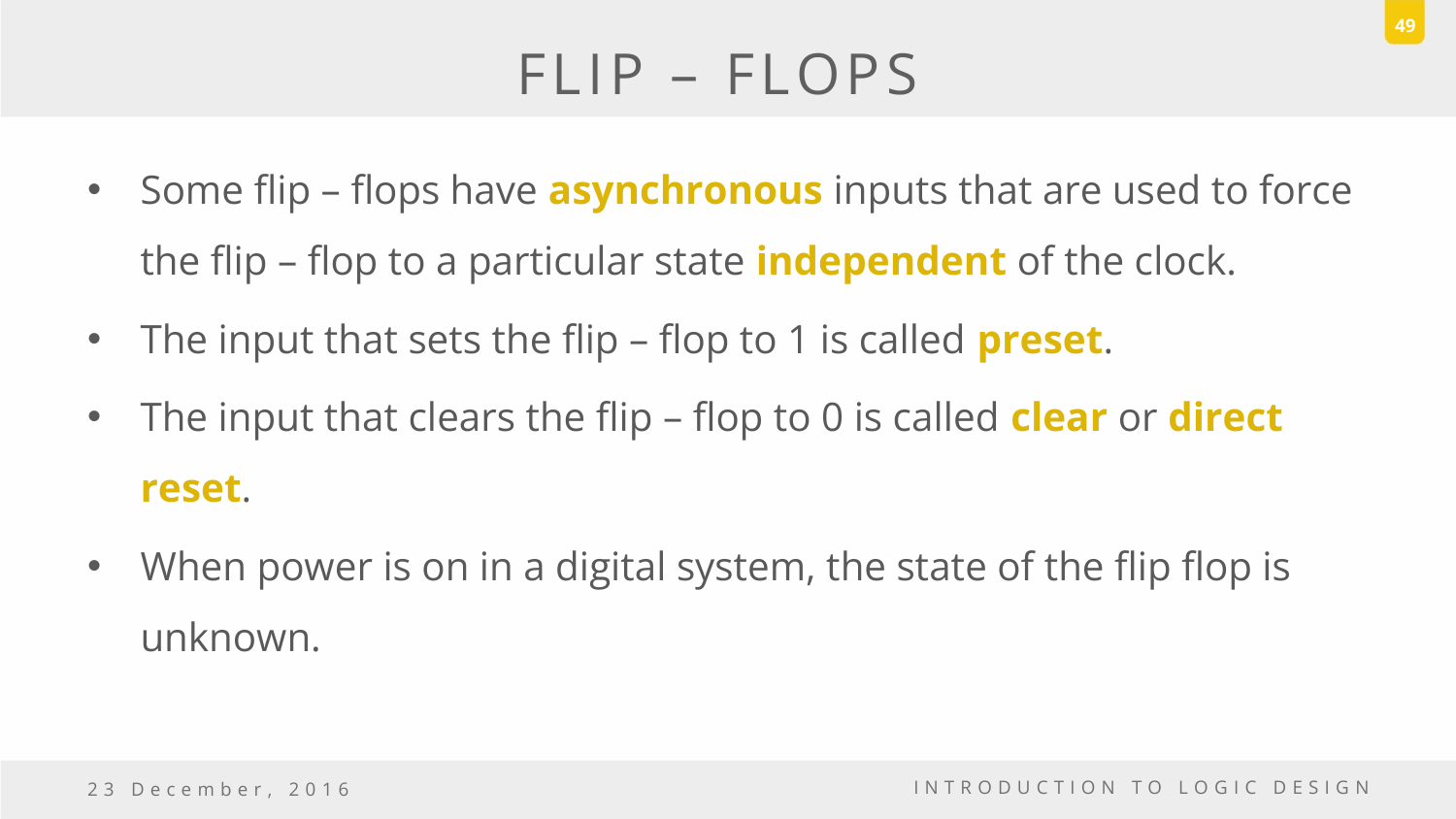

49
# FLIP – FLOPS
Some flip – flops have asynchronous inputs that are used to force the flip – flop to a particular state independent of the clock.
The input that sets the flip – flop to 1 is called preset.
The input that clears the flip – flop to 0 is called clear or direct reset.
When power is on in a digital system, the state of the flip flop is unknown.
23 December, 2016
INTRODUCTION TO LOGIC DESIGN